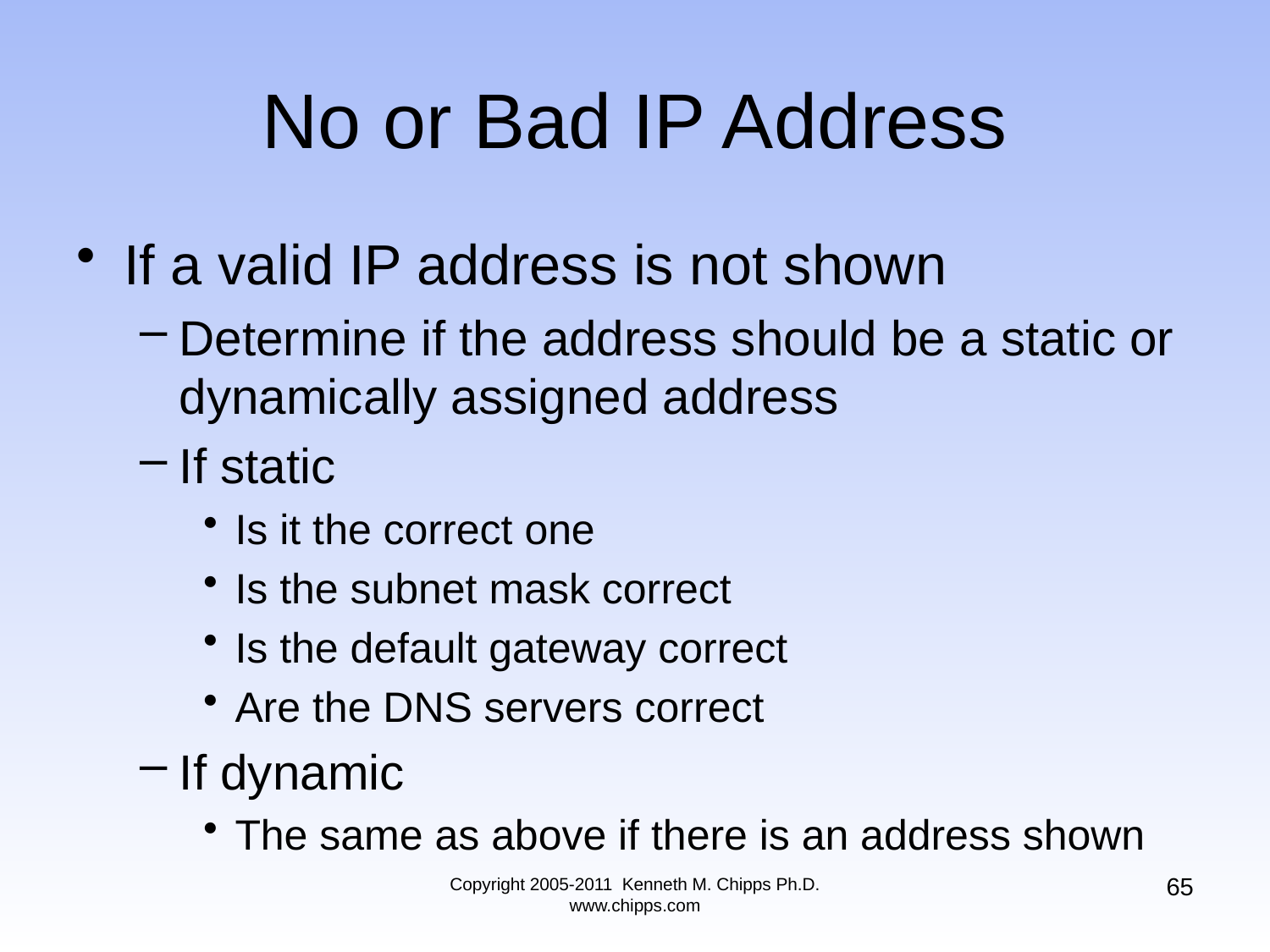

If a valid IP address is not shown
Determine if the address should be a static or dynamically assigned address
If static
Is it the correct one
Is the subnet mask correct
Is the default gateway correct
Are the DNS servers correct
If dynamic
The same as above if there is an address shown
# No or Bad IP Address
65
Copyright 2005-2011  Kenneth M. Chipps Ph.D. www.chipps.com